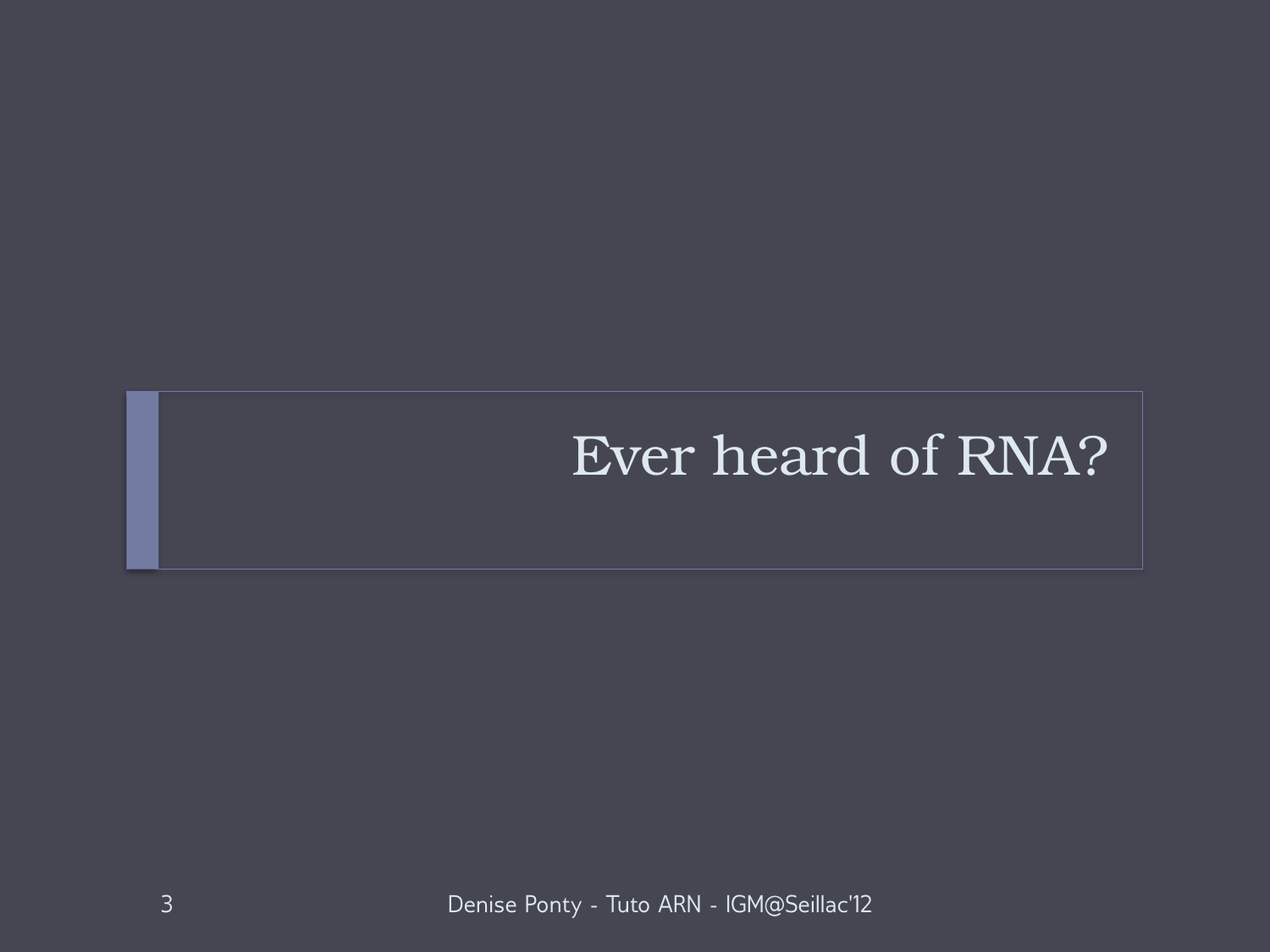

# Ever heard of RNA?

3
Denise Ponty - Tuto ARN - IGM@Seillac'12